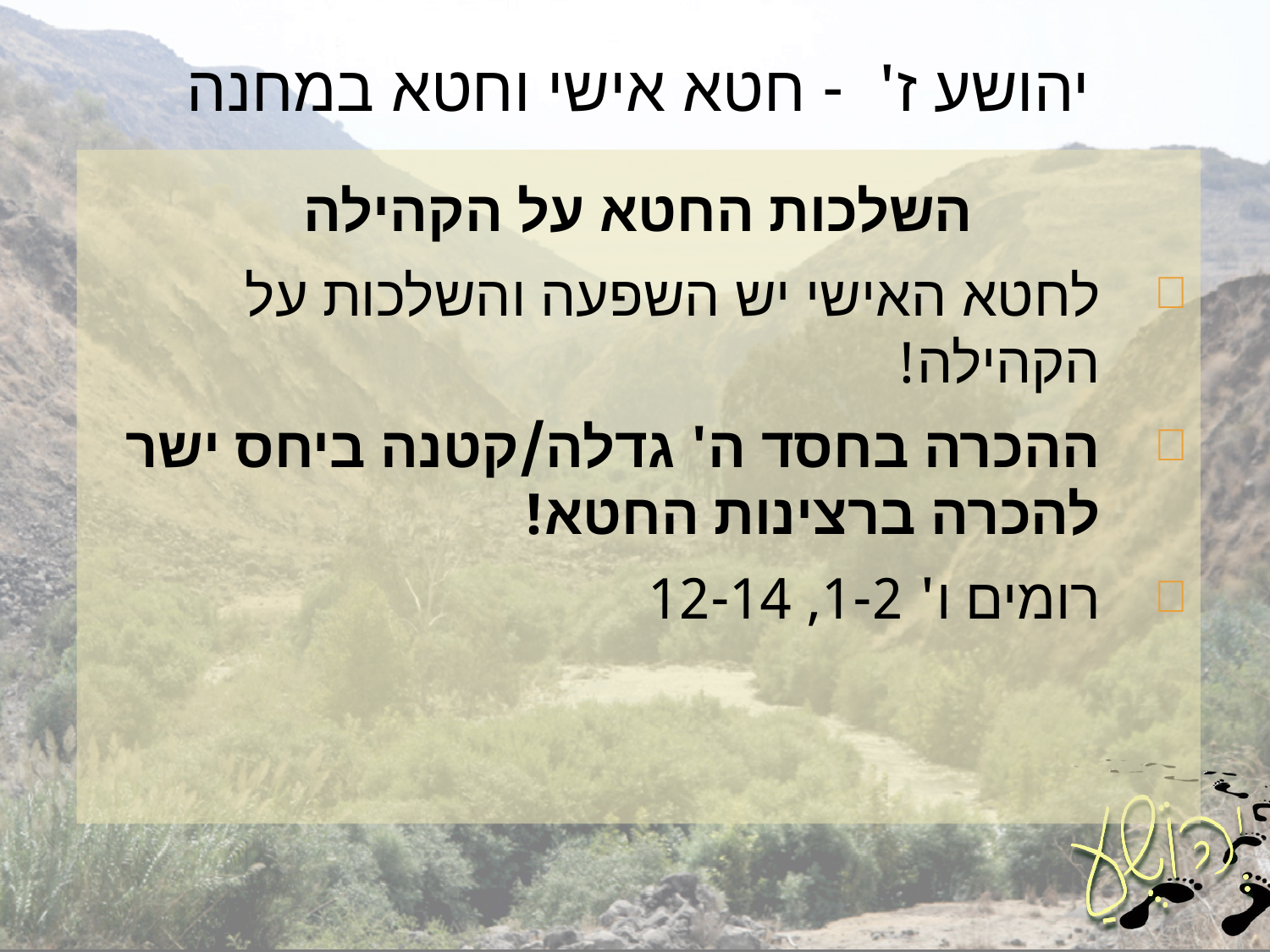

# יהושע ז'  - חטא אישי וחטא במחנה
השלכות החטא על הקהילה
לחטא האישי יש השפעה והשלכות על הקהילה!
ההכרה בחסד ה' גדלה/קטנה ביחס ישר
להכרה ברצינות החטא!
רומים ו' 1-2, 12-14